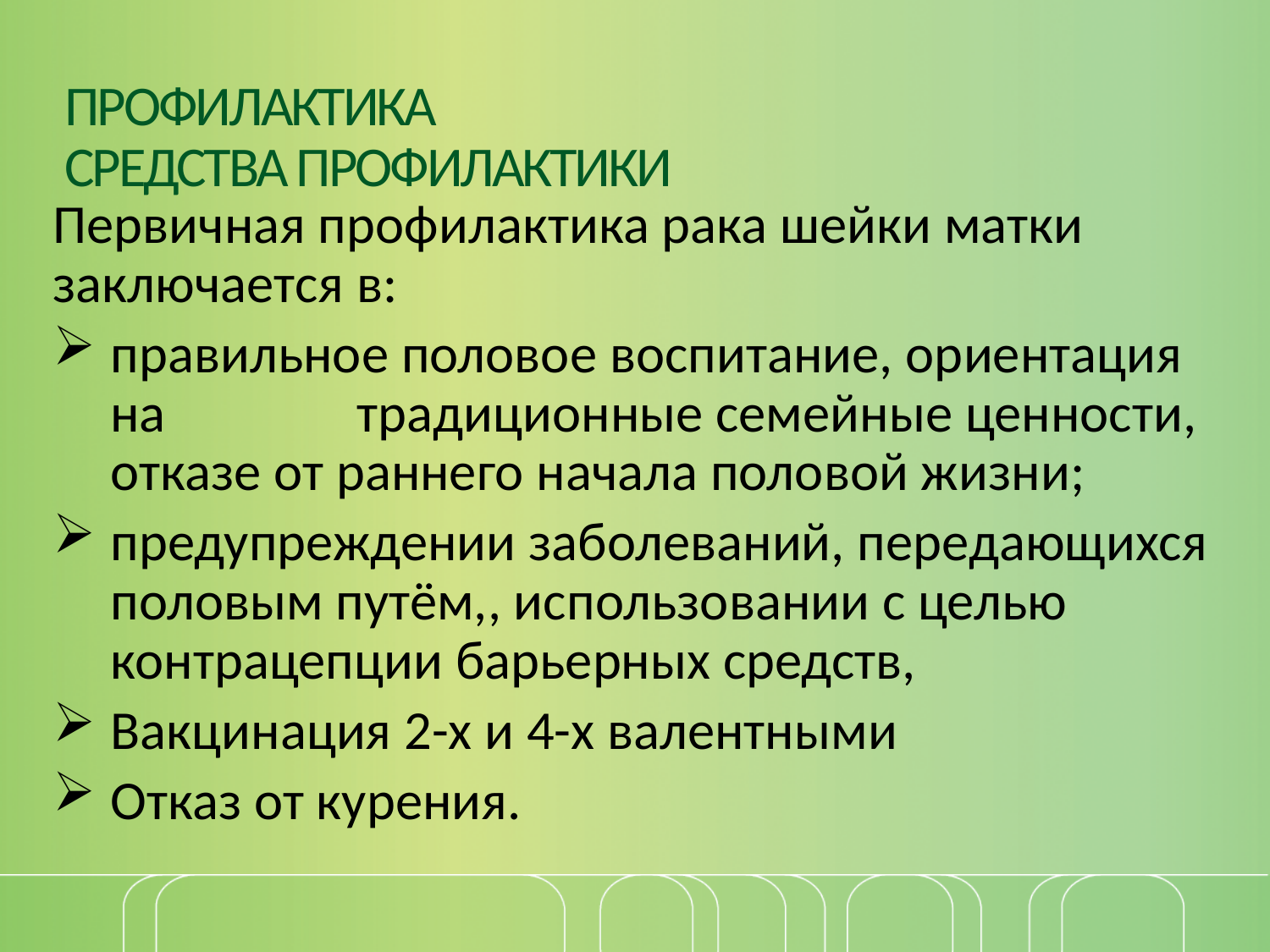

# ПРОФИЛАКТИКА СРЕДСТВА ПРОФИЛАКТИКИ
Первичная профилактика рака шейки матки заключается в:
правильное половое воспитание, ориентация на       	традиционные семейные ценности, отказе от раннего начала половой жизни;
предупреждении заболеваний, передающихся половым путём,, использовании с целью контрацепции барьерных средств,
Вакцинация 2-х и 4-х валентными
Отказ от курения.